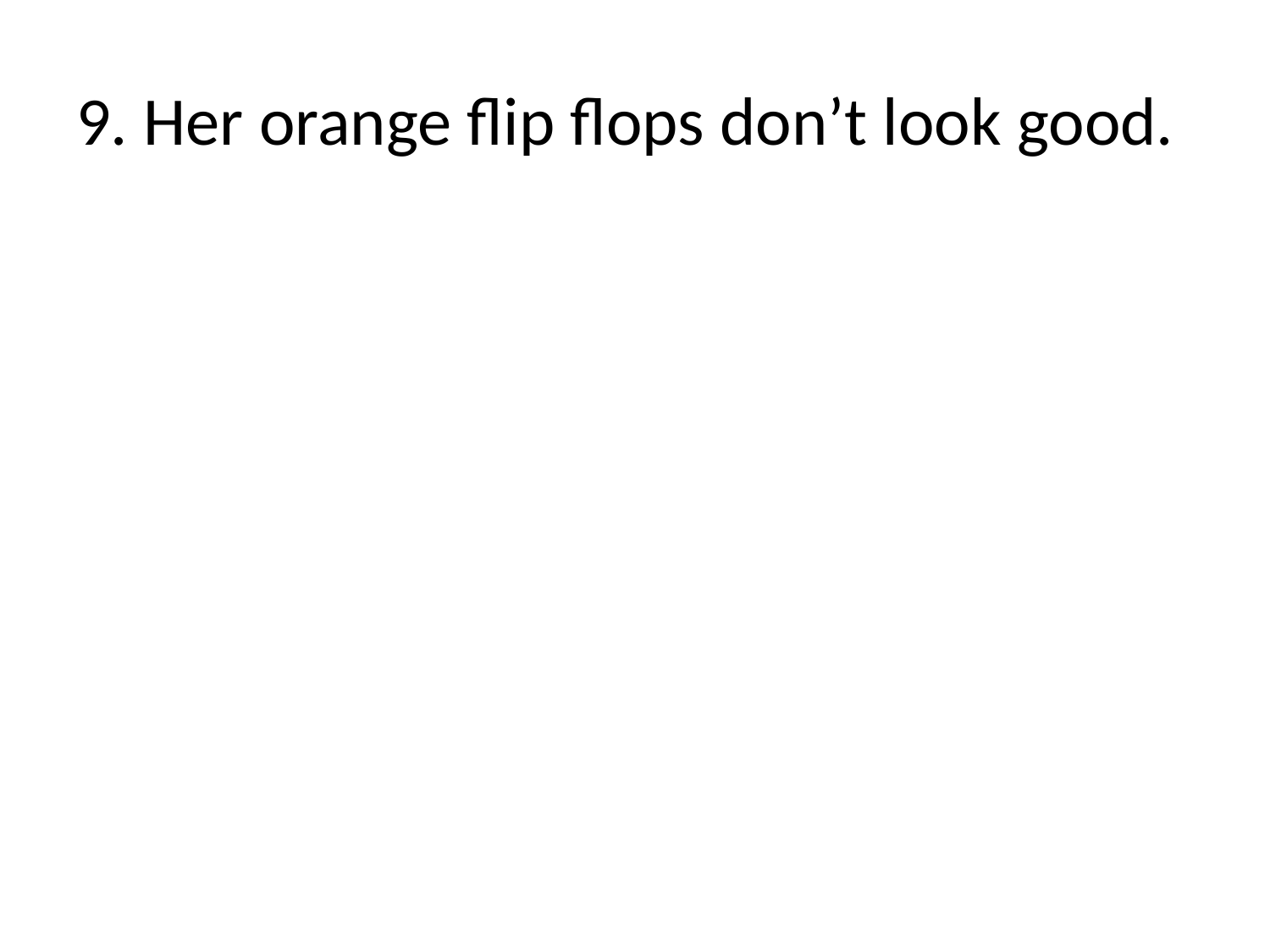

# 9. Her orange flip flops don’t look good.